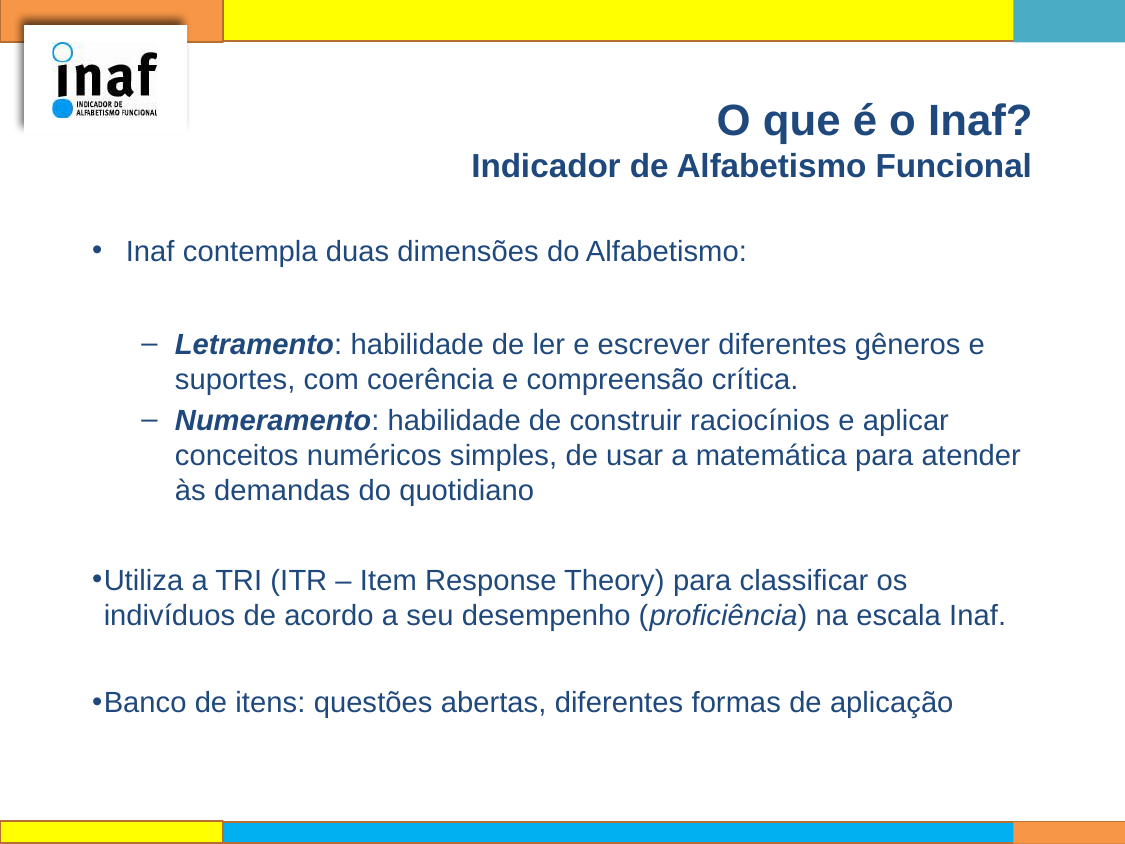

# O que é o Inaf? Indicador de Alfabetismo Funcional
Inaf contempla duas dimensões do Alfabetismo:

Letramento: habilidade de ler e escrever diferentes gêneros e suportes, com coerência e compreensão crítica.
Numeramento: habilidade de construir raciocínios e aplicar conceitos numéricos simples, de usar a matemática para atender às demandas do quotidiano

Utiliza a TRI (ITR – Item Response Theory) para classificar os indivíduos de acordo a seu desempenho (proficiência) na escala Inaf.

Banco de itens: questões abertas, diferentes formas de aplicação